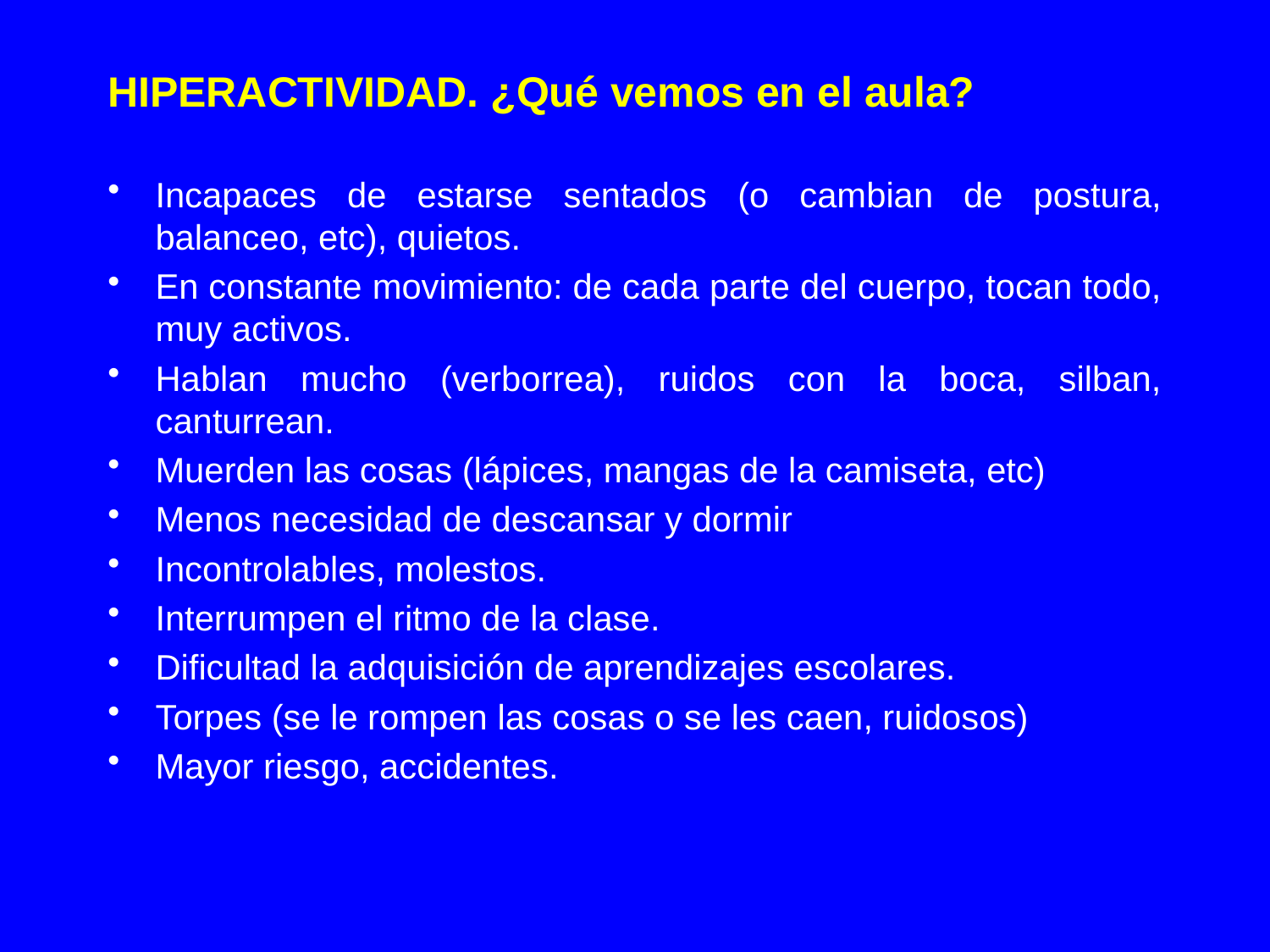

# HIPERACTIVIDAD. ¿Qué vemos en el aula?
Incapaces de estarse sentados (o cambian de postura, balanceo, etc), quietos.
En constante movimiento: de cada parte del cuerpo, tocan todo, muy activos.
Hablan mucho (verborrea), ruidos con la boca, silban, canturrean.
Muerden las cosas (lápices, mangas de la camiseta, etc)
Menos necesidad de descansar y dormir
Incontrolables, molestos.
Interrumpen el ritmo de la clase.
Dificultad la adquisición de aprendizajes escolares.
Torpes (se le rompen las cosas o se les caen, ruidosos)
Mayor riesgo, accidentes.